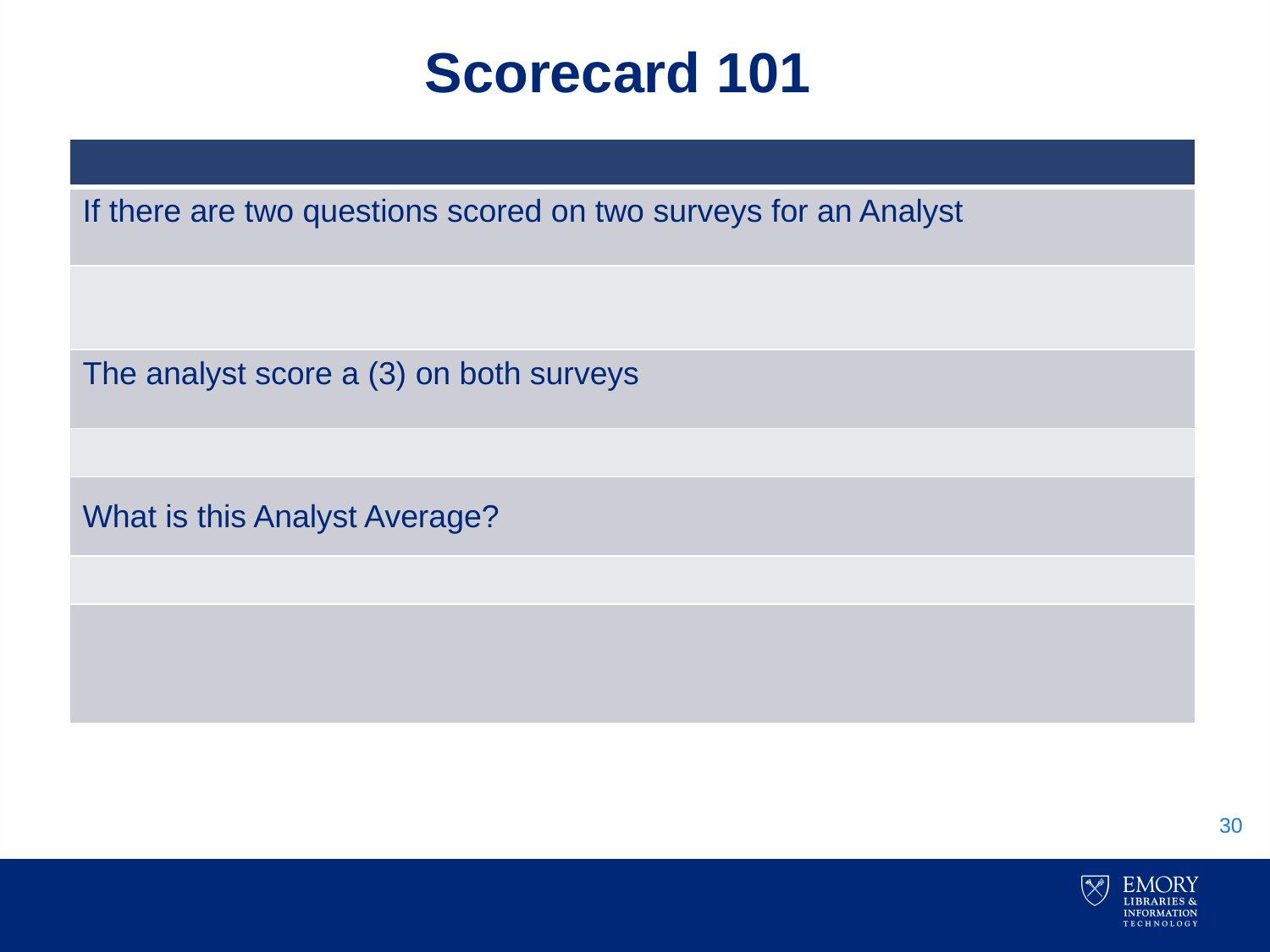

# Scorecard 101
|  |
| --- |
| If there are two questions scored on two surveys for an Analyst |
|  |
| The analyst score a (3) on both surveys |
|  |
| What is this Analyst Average? |
|  |
|  |

30